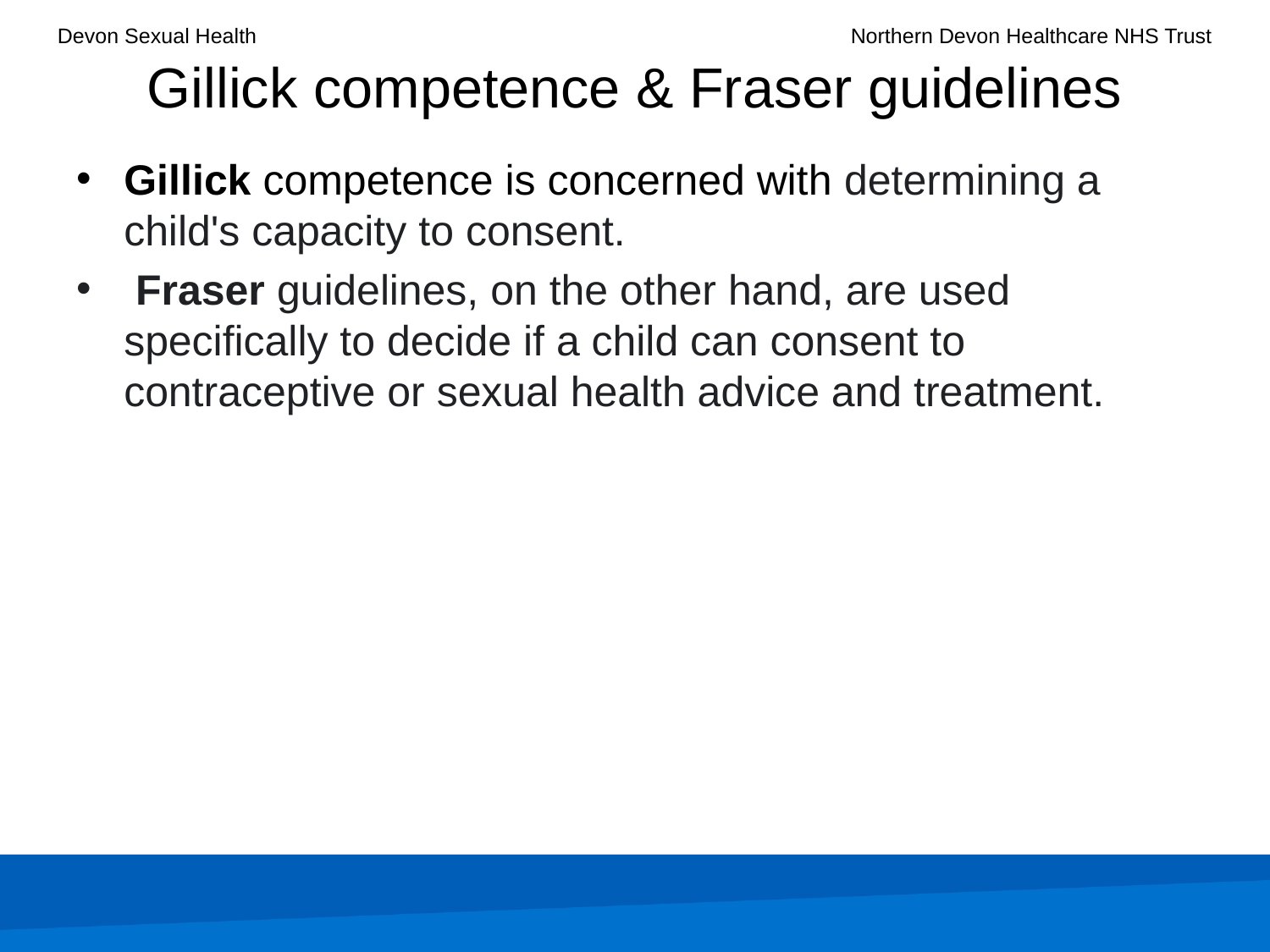

# Gillick competence & Fraser guidelines
Gillick competence is concerned with determining a child's capacity to consent.
 Fraser guidelines, on the other hand, are used specifically to decide if a child can consent to contraceptive or sexual health advice and treatment.